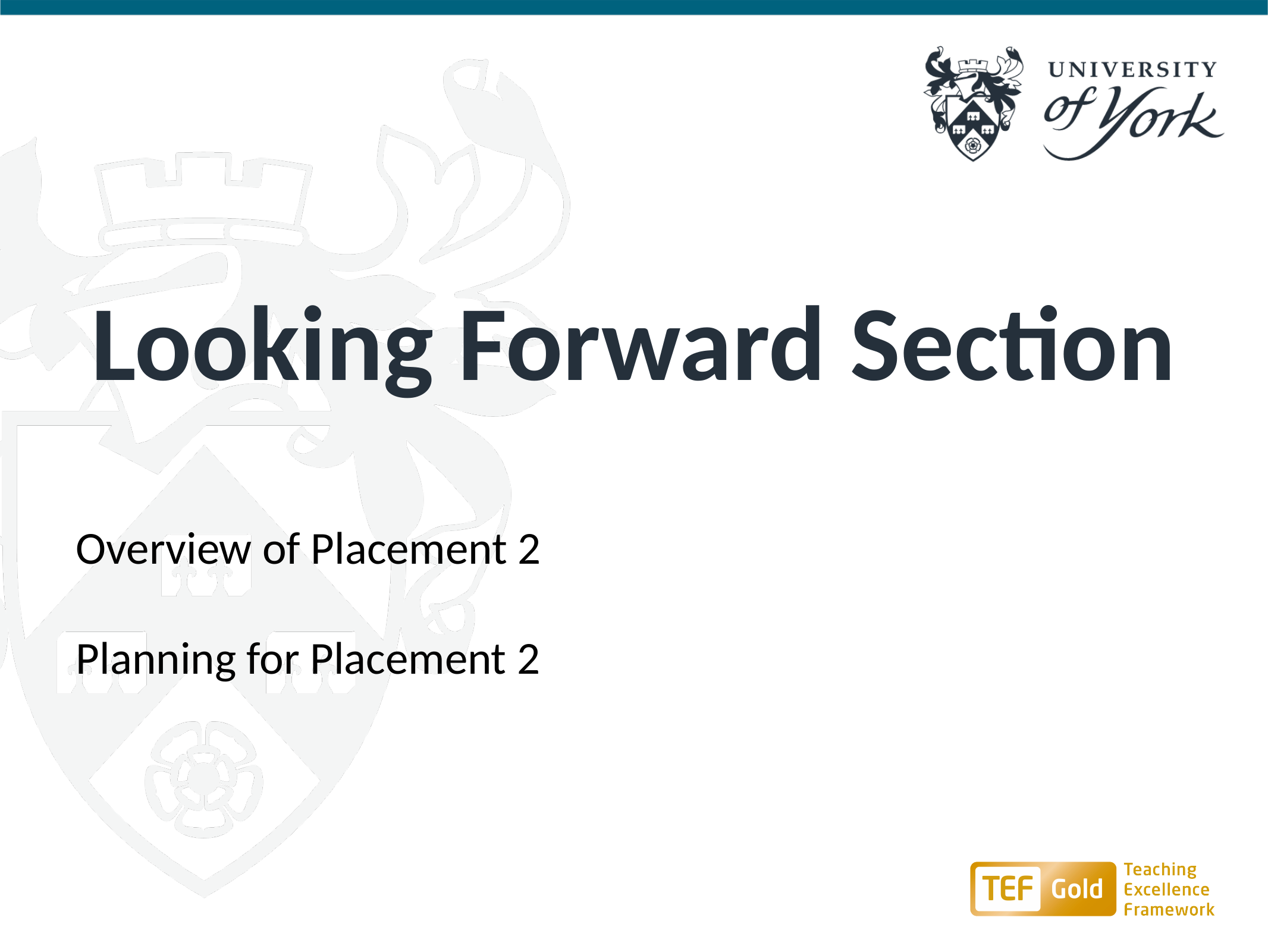

# Looking Forward Section
Overview of Placement 2
Planning for Placement 2